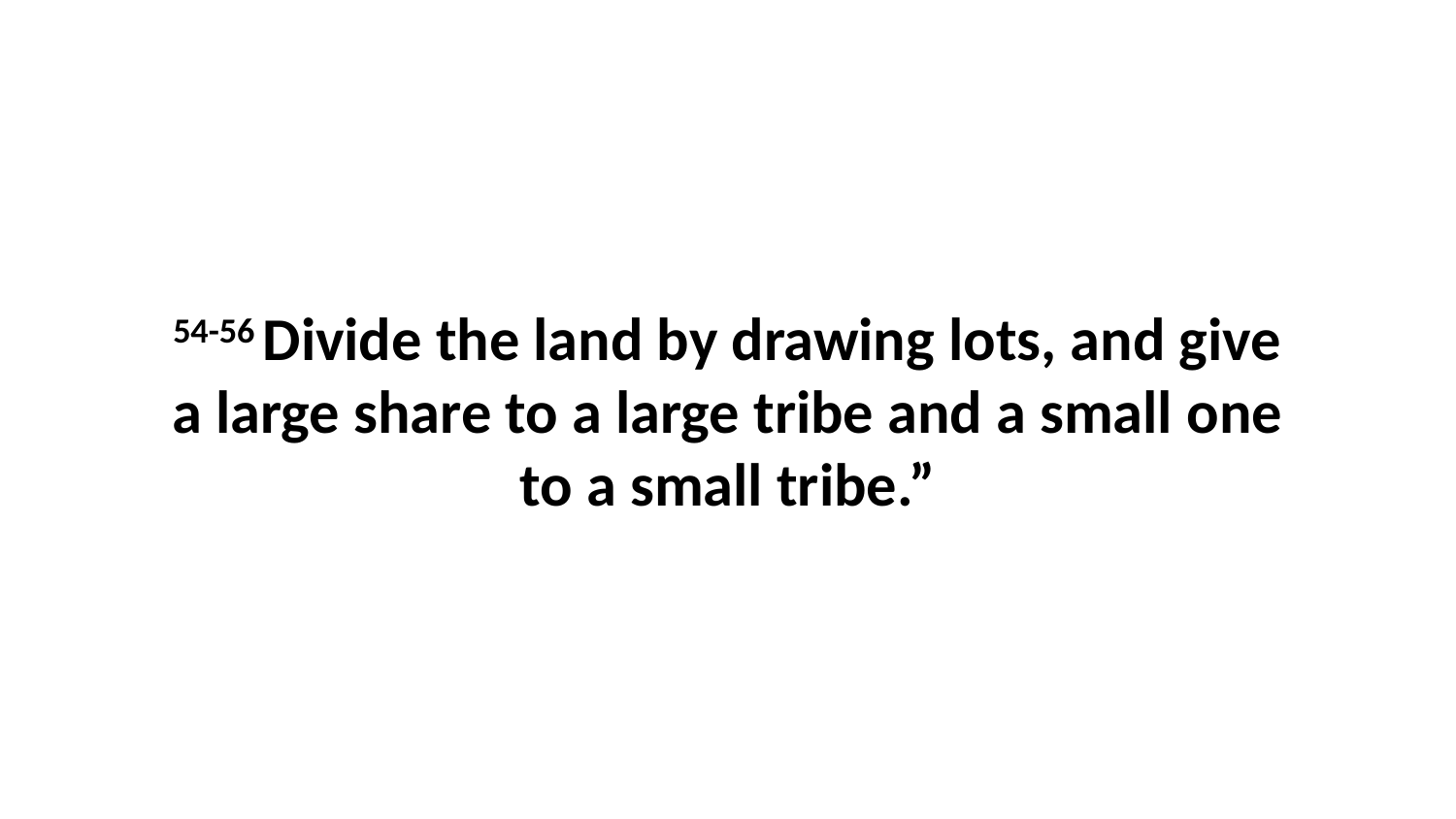

54-56 Divide the land by drawing lots, and give a large share to a large tribe and a small one to a small tribe.”